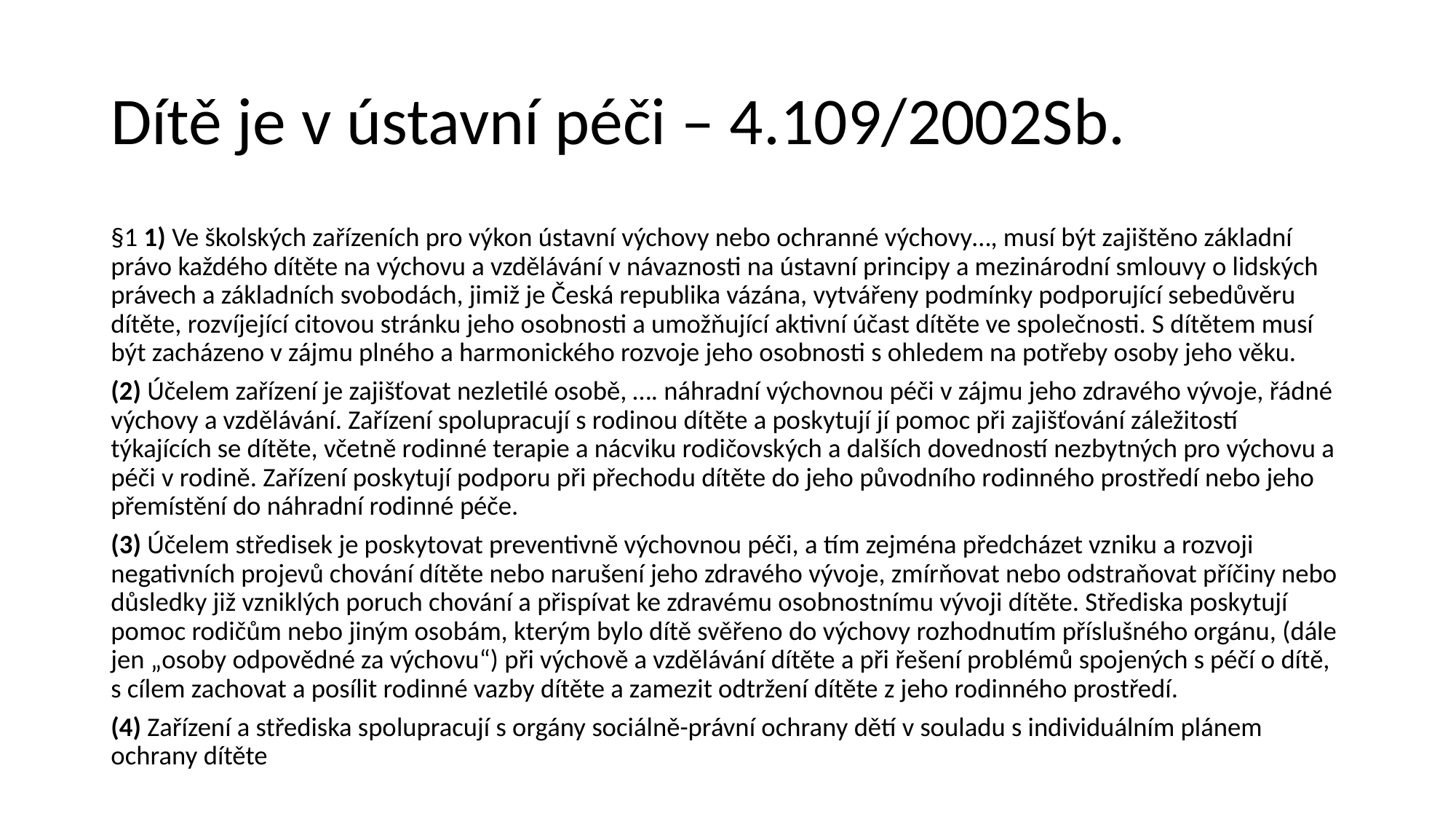

# Dítě je v ústavní péči – 4.109/2002Sb.
§1 1) Ve školských zařízeních pro výkon ústavní výchovy nebo ochranné výchovy…, musí být zajištěno základní právo každého dítěte na výchovu a vzdělávání v návaznosti na ústavní principy a mezinárodní smlouvy o lidských právech a základních svobodách, jimiž je Česká republika vázána, vytvářeny podmínky podporující sebedůvěru dítěte, rozvíjející citovou stránku jeho osobnosti a umožňující aktivní účast dítěte ve společnosti. S dítětem musí být zacházeno v zájmu plného a harmonického rozvoje jeho osobnosti s ohledem na potřeby osoby jeho věku.
(2) Účelem zařízení je zajišťovat nezletilé osobě, …. náhradní výchovnou péči v zájmu jeho zdravého vývoje, řádné výchovy a vzdělávání. Zařízení spolupracují s rodinou dítěte a poskytují jí pomoc při zajišťování záležitostí týkajících se dítěte, včetně rodinné terapie a nácviku rodičovských a dalších dovedností nezbytných pro výchovu a péči v rodině. Zařízení poskytují podporu při přechodu dítěte do jeho původního rodinného prostředí nebo jeho přemístění do náhradní rodinné péče.
(3) Účelem středisek je poskytovat preventivně výchovnou péči, a tím zejména předcházet vzniku a rozvoji negativních projevů chování dítěte nebo narušení jeho zdravého vývoje, zmírňovat nebo odstraňovat příčiny nebo důsledky již vzniklých poruch chování a přispívat ke zdravému osobnostnímu vývoji dítěte. Střediska poskytují pomoc rodičům nebo jiným osobám, kterým bylo dítě svěřeno do výchovy rozhodnutím příslušného orgánu, (dále jen „osoby odpovědné za výchovu“) při výchově a vzdělávání dítěte a při řešení problémů spojených s péčí o dítě, s cílem zachovat a posílit rodinné vazby dítěte a zamezit odtržení dítěte z jeho rodinného prostředí.
(4) Zařízení a střediska spolupracují s orgány sociálně-právní ochrany dětí v souladu s individuálním plánem ochrany dítěte